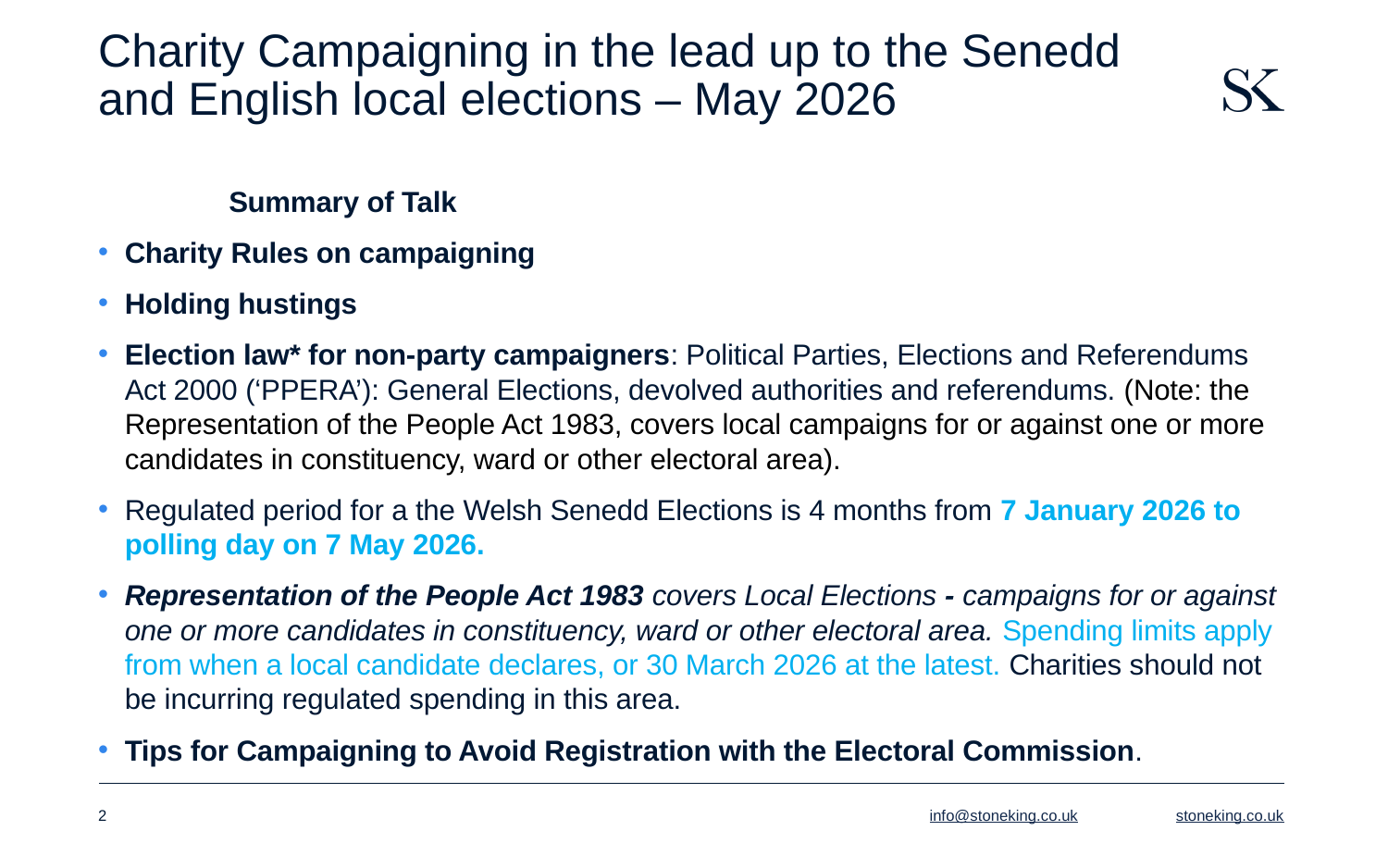

# Charity Campaigning in the lead up to the Senedd and English local elections – May 2026
			Summary of Talk
Charity Rules on campaigning
Holding hustings
Election law* for non-party campaigners: Political Parties, Elections and Referendums Act 2000 (‘PPERA’): General Elections, devolved authorities and referendums. (Note: the Representation of the People Act 1983, covers local campaigns for or against one or more candidates in constituency, ward or other electoral area).
Regulated period for a the Welsh Senedd Elections is 4 months from 7 January 2026 to polling day on 7 May 2026.
Representation of the People Act 1983 covers Local Elections - campaigns for or against one or more candidates in constituency, ward or other electoral area. Spending limits apply from when a local candidate declares, or 30 March 2026 at the latest. Charities should not be incurring regulated spending in this area.
Tips for Campaigning to Avoid Registration with the Electoral Commission.